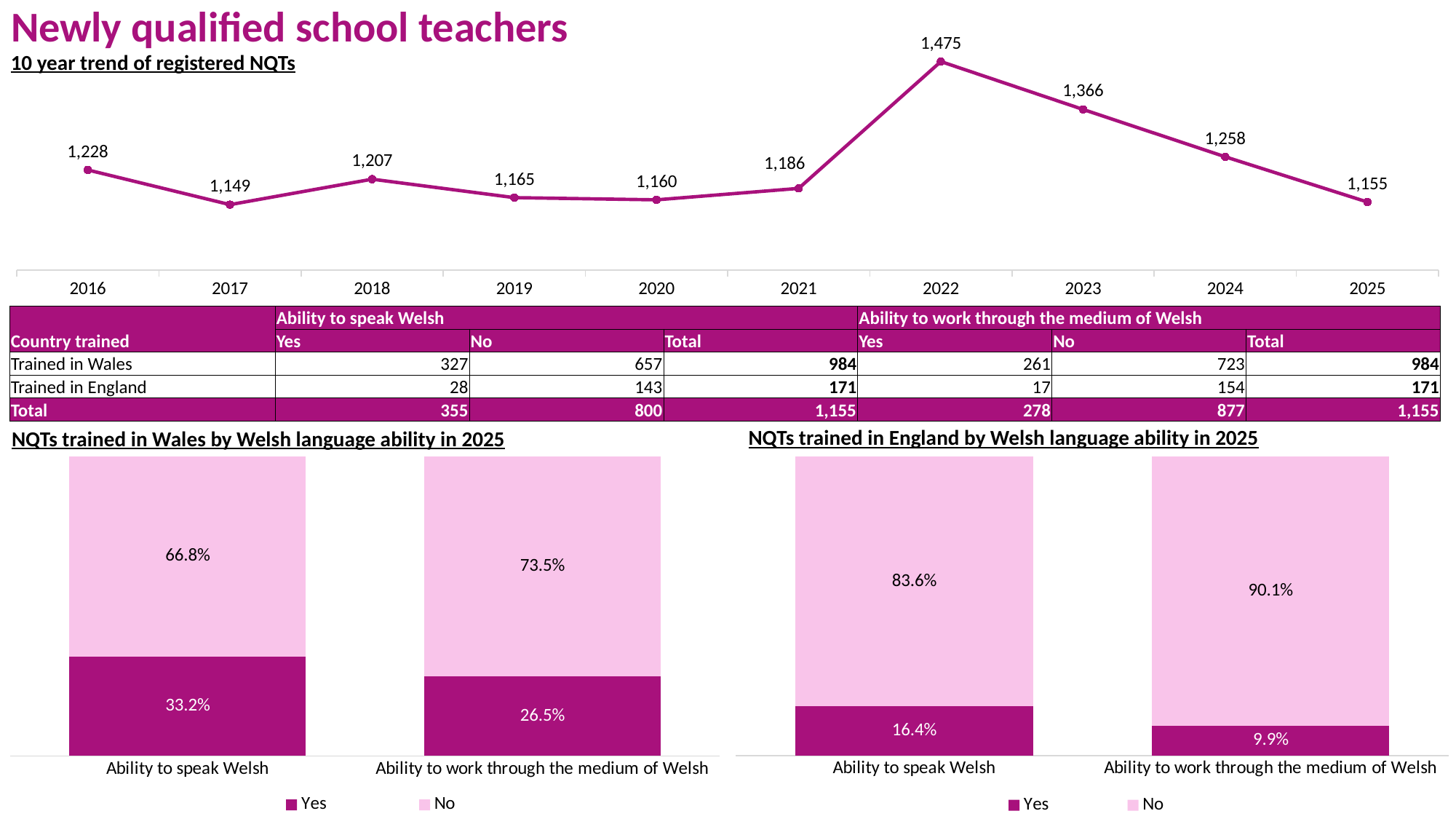

Newly qualified school teachers

### Chart

| Category | Number of NQTs |
|---|---|
| 2016 | 1228.0 |
| 2017 | 1149.0 |
| 2018 | 1207.0 |
| 2019 | 1165.0 |
| 2020 | 1160.0 |
| 2021 | 1186.0 |
| 2022 | 1475.0 |
| 2023 | 1366.0 |
| 2024 | 1258.0 |
| 2025 | 1155.0 |
10 year trend of registered NQTs
| Country trained | Ability to speak Welsh |  |  | Ability to work through the medium of Welsh |  |  |
| --- | --- | --- | --- | --- | --- | --- |
|  | Yes | No | Total | Yes | No | Total |
| Trained in Wales | 327 | 657 | 984 | 261 | 723 | 984 |
| Trained in England | 28 | 143 | 171 | 17 | 154 | 171 |
| Total | 355 | 800 | 1,155 | 278 | 877 | 1,155 |

### Chart

| Category | Yes | No |
|---|---|---|
| Ability to speak Welsh | 0.332 | 0.668 |
| Ability to work through the medium of Welsh | 0.265 | 0.735 |

### Chart

| Category | Yes | No |
|---|---|---|
| Ability to speak Welsh | 0.164 | 0.836 |
| Ability to work through the medium of Welsh | 0.099 | 0.901 |
NQTs trained in England by Welsh language ability in 2025
NQTs trained in Wales by Welsh language ability in 2025